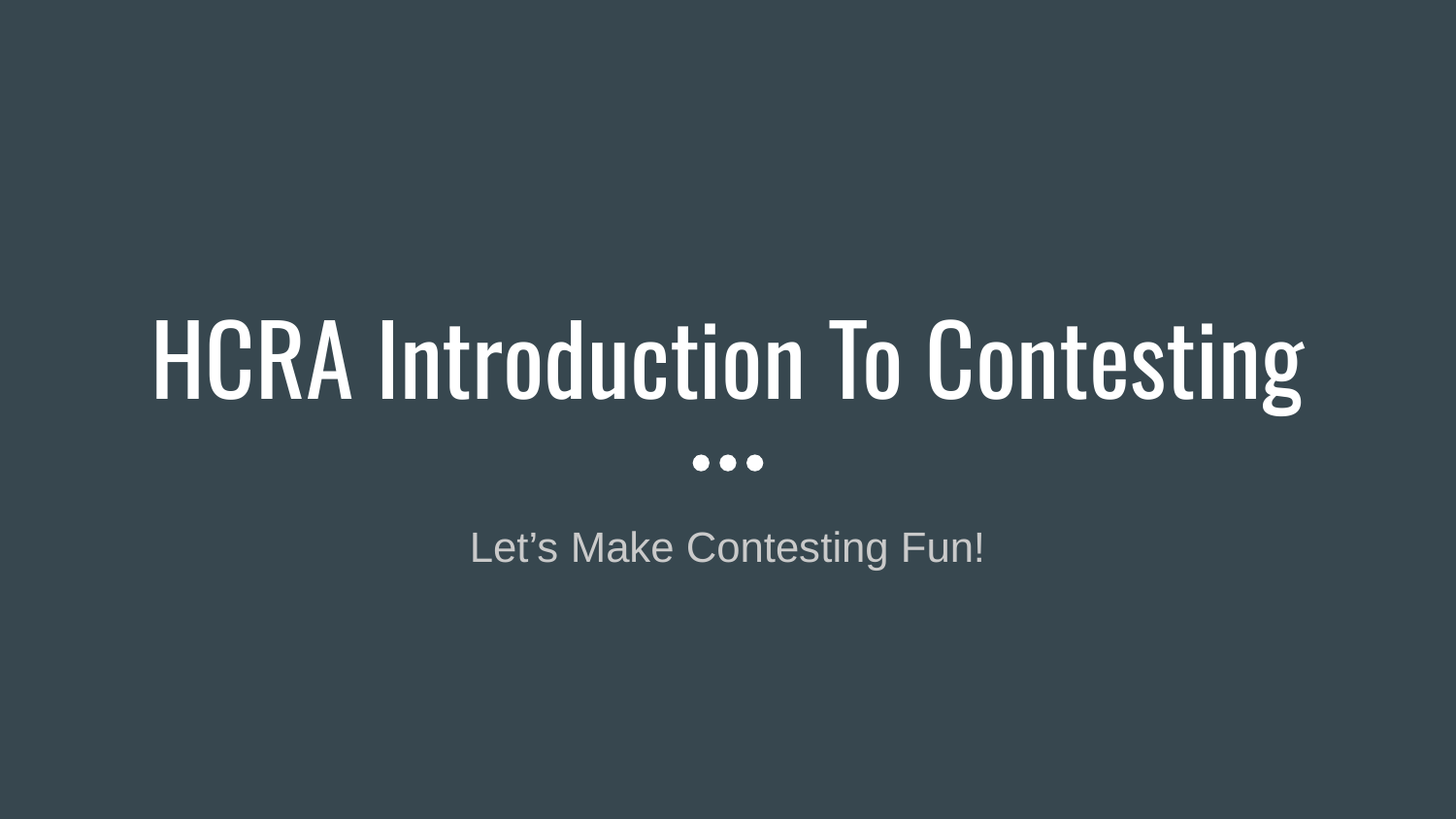

# HCRA Introduction To Contesting
Let’s Make Contesting Fun!